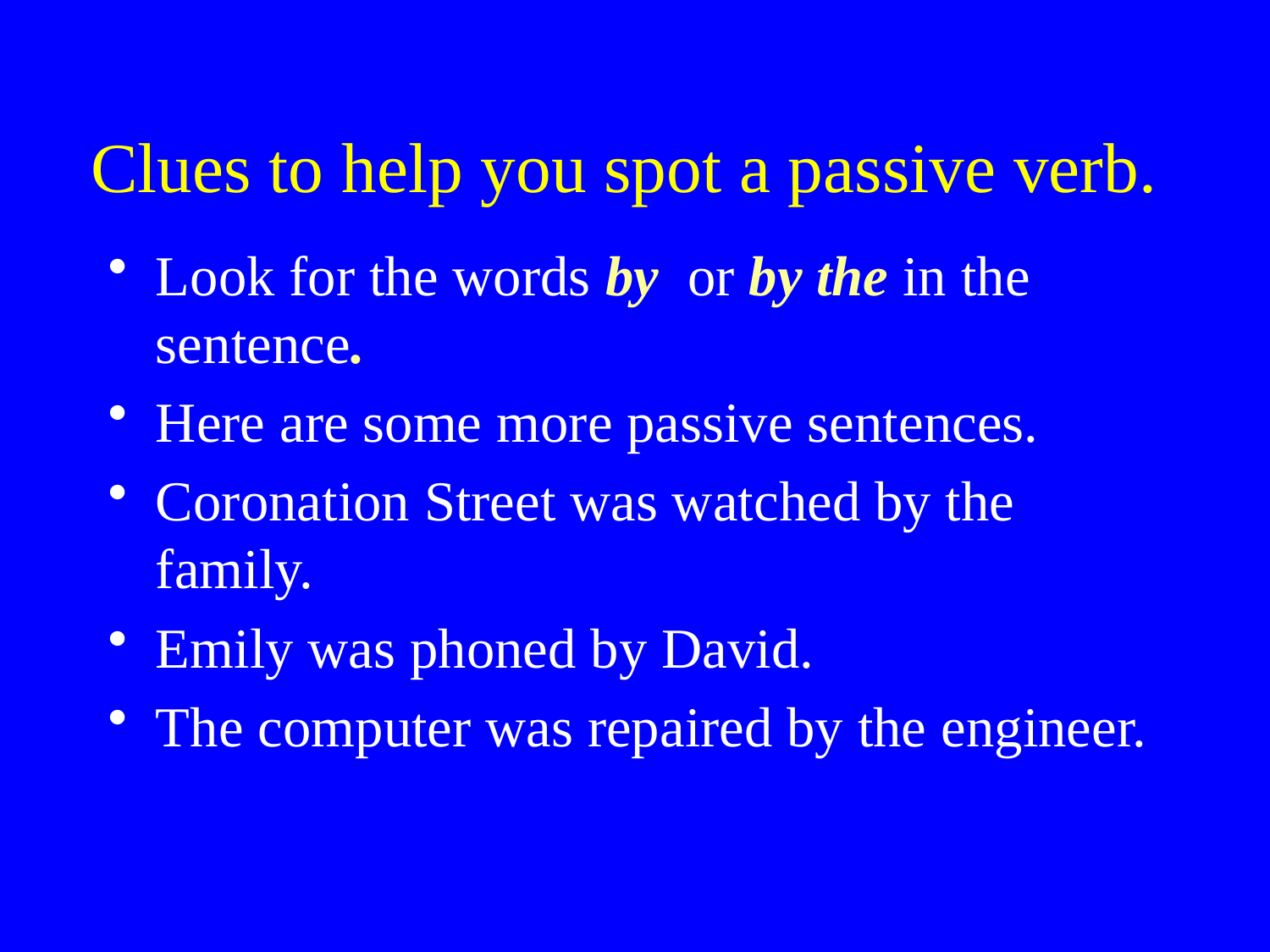

# Clues to help you spot a passive verb.
Look for the words by  or by the in the sentence.
Here are some more passive sentences.
Coronation Street was watched by the family.
Emily was phoned by David.
The computer was repaired by the engineer.